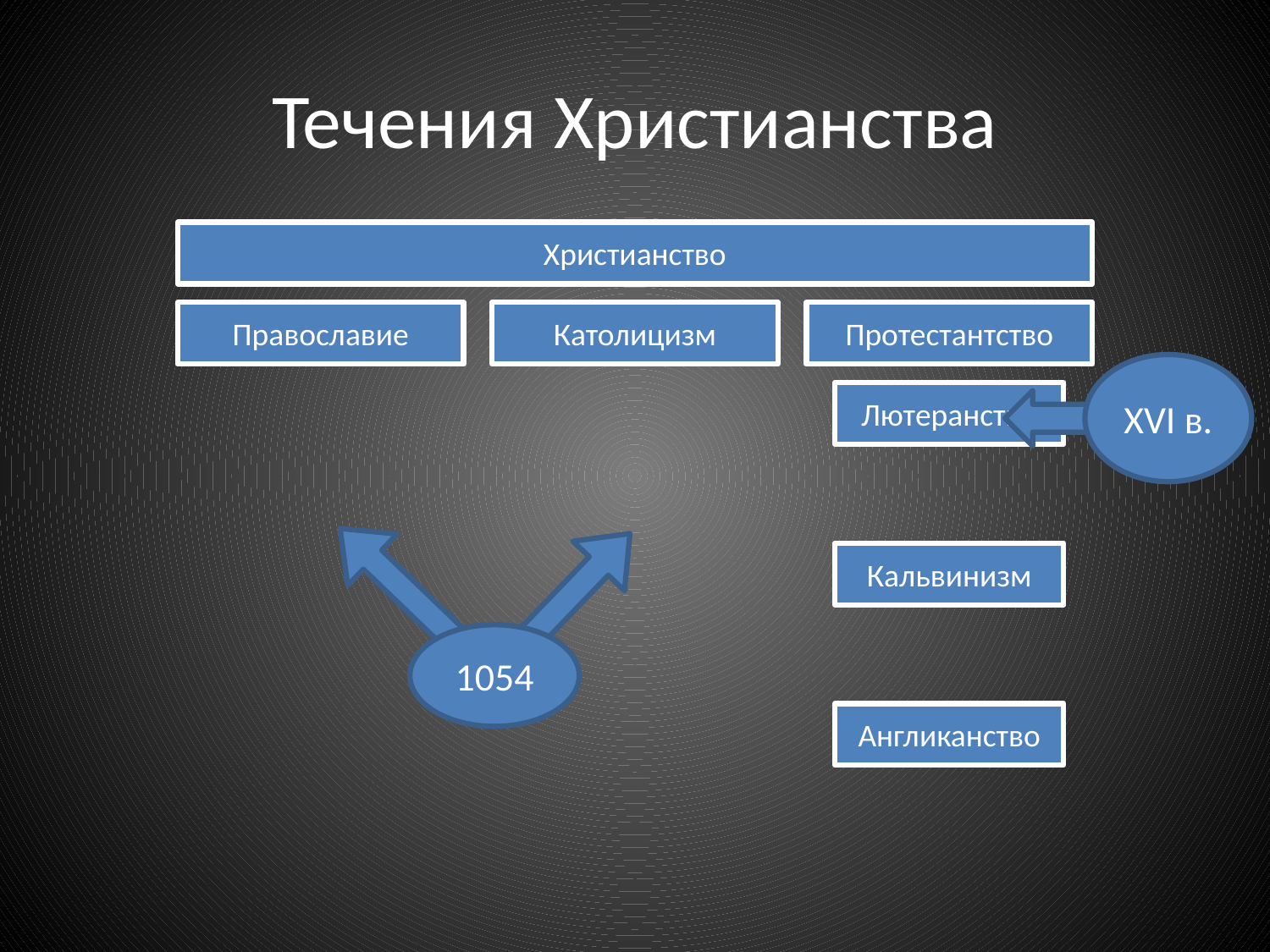

# Течения Христианства
Христианство
Православие
Протестантство
Лютеранство
Кальвинизм
Англиканство
Католицизм
XVI в.

1054